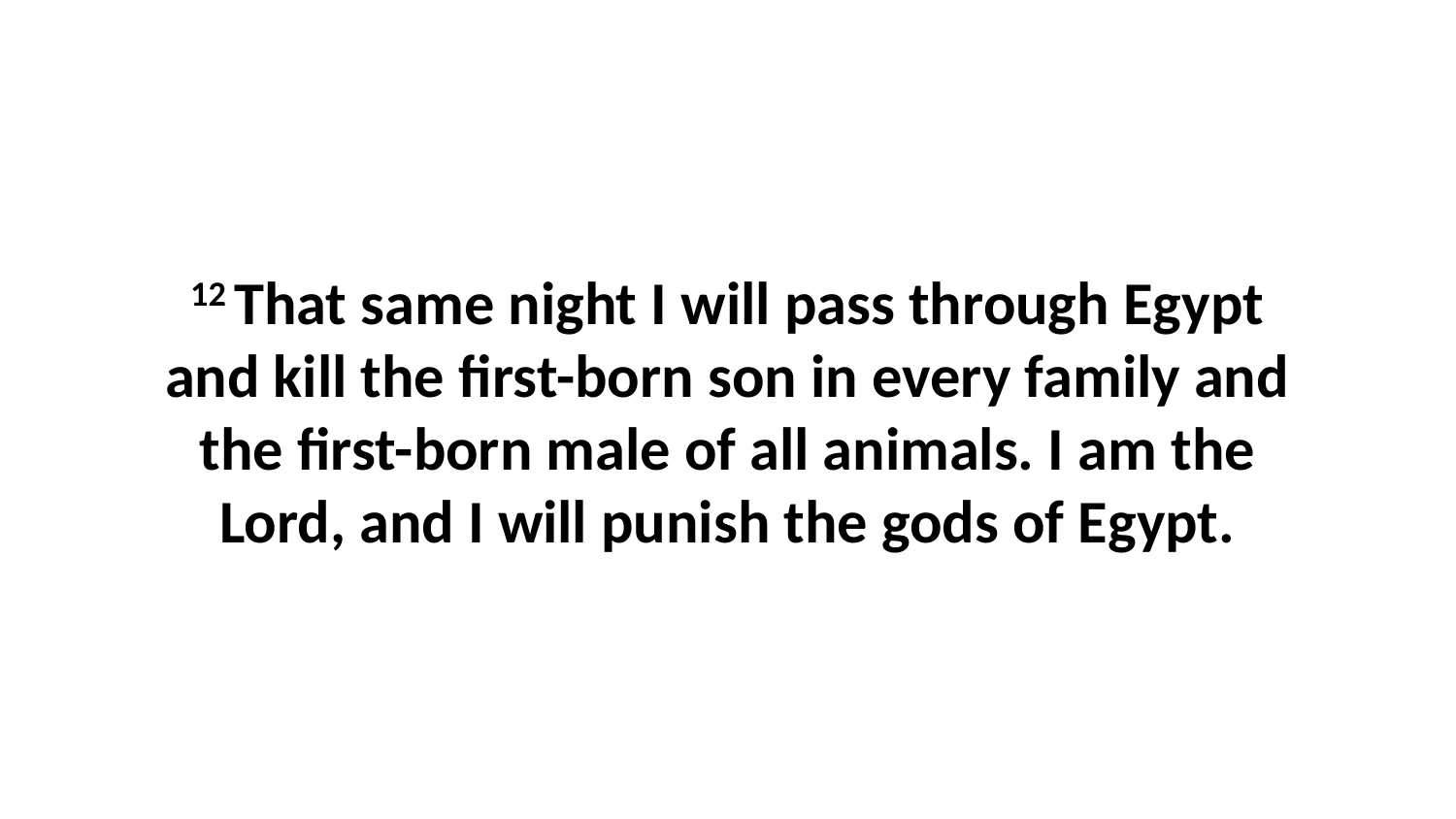

12 That same night I will pass through Egypt and kill the first-born son in every family and the first-born male of all animals. I am the Lord, and I will punish the gods of Egypt.